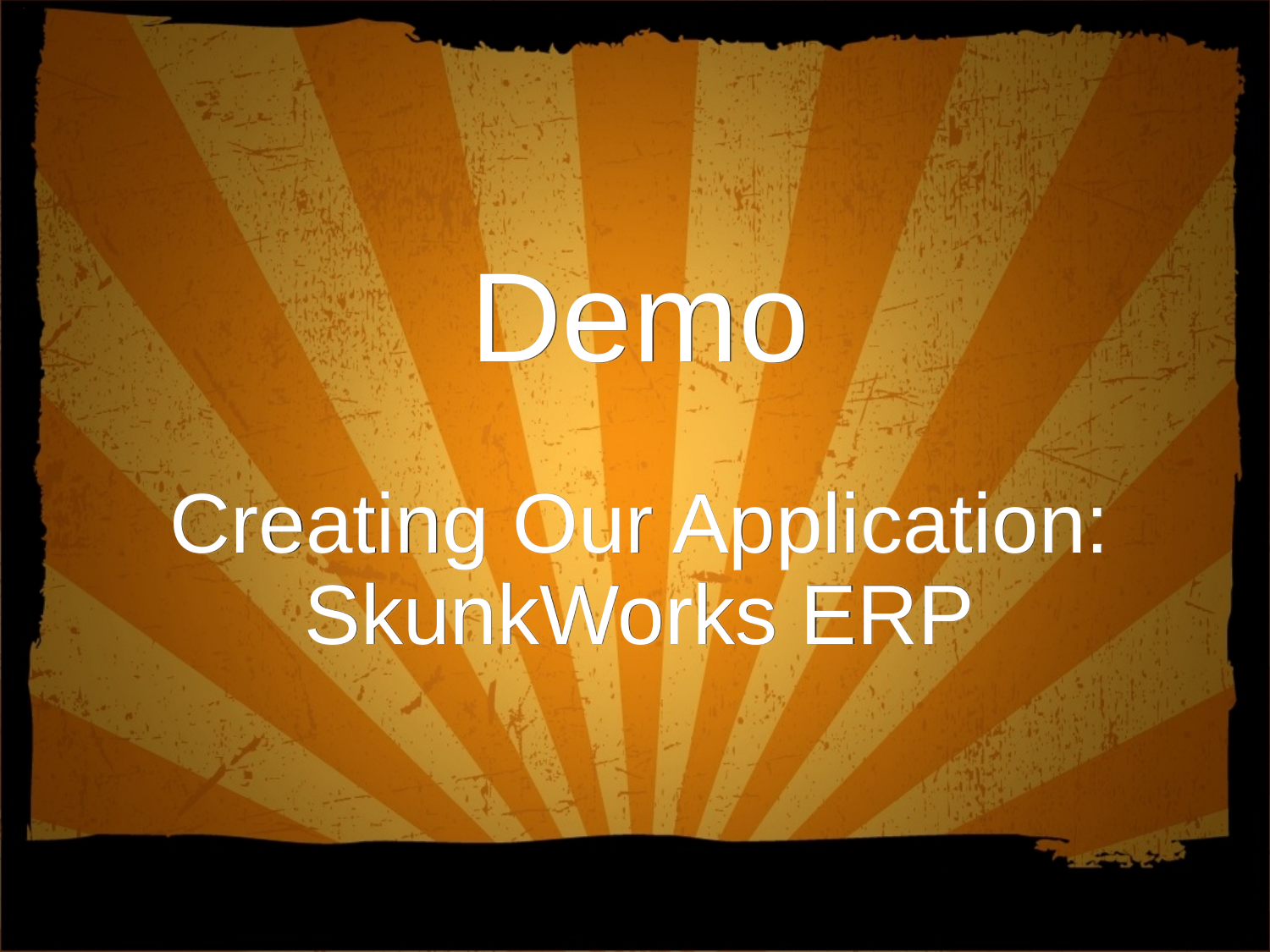

# Demo Creating Our Application: SkunkWorks ERP